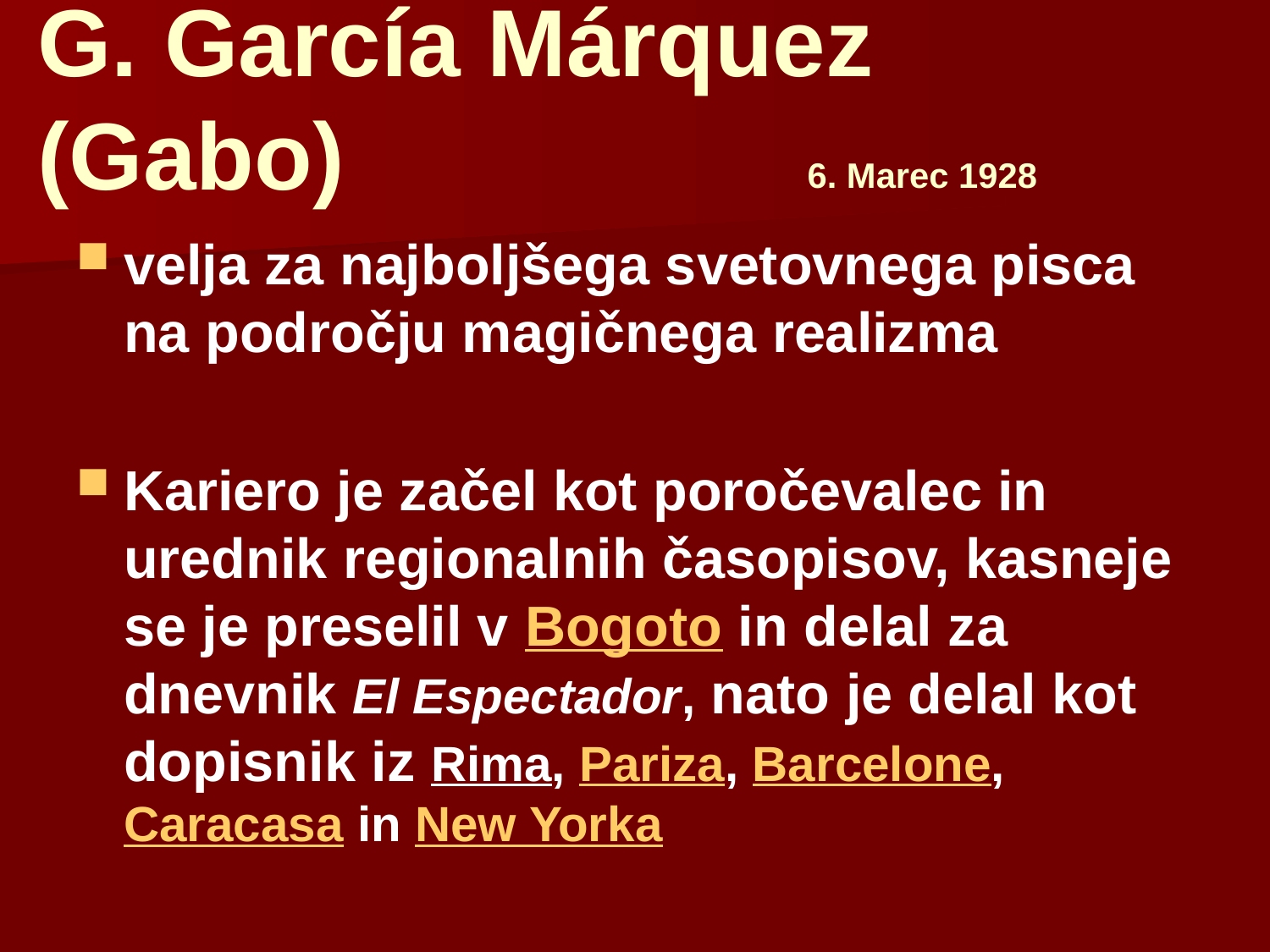

# G. García Márquez (Gabo)
6. Marec 1928
velja za najboljšega svetovnega pisca na področju magičnega realizma

Kariero je začel kot poročevalec in urednik regionalnih časopisov, kasneje se je preselil v Bogoto in delal za dnevnik El Espectador, nato je delal kot dopisnik iz Rima, Pariza, Barcelone, Caracasa in New Yorka